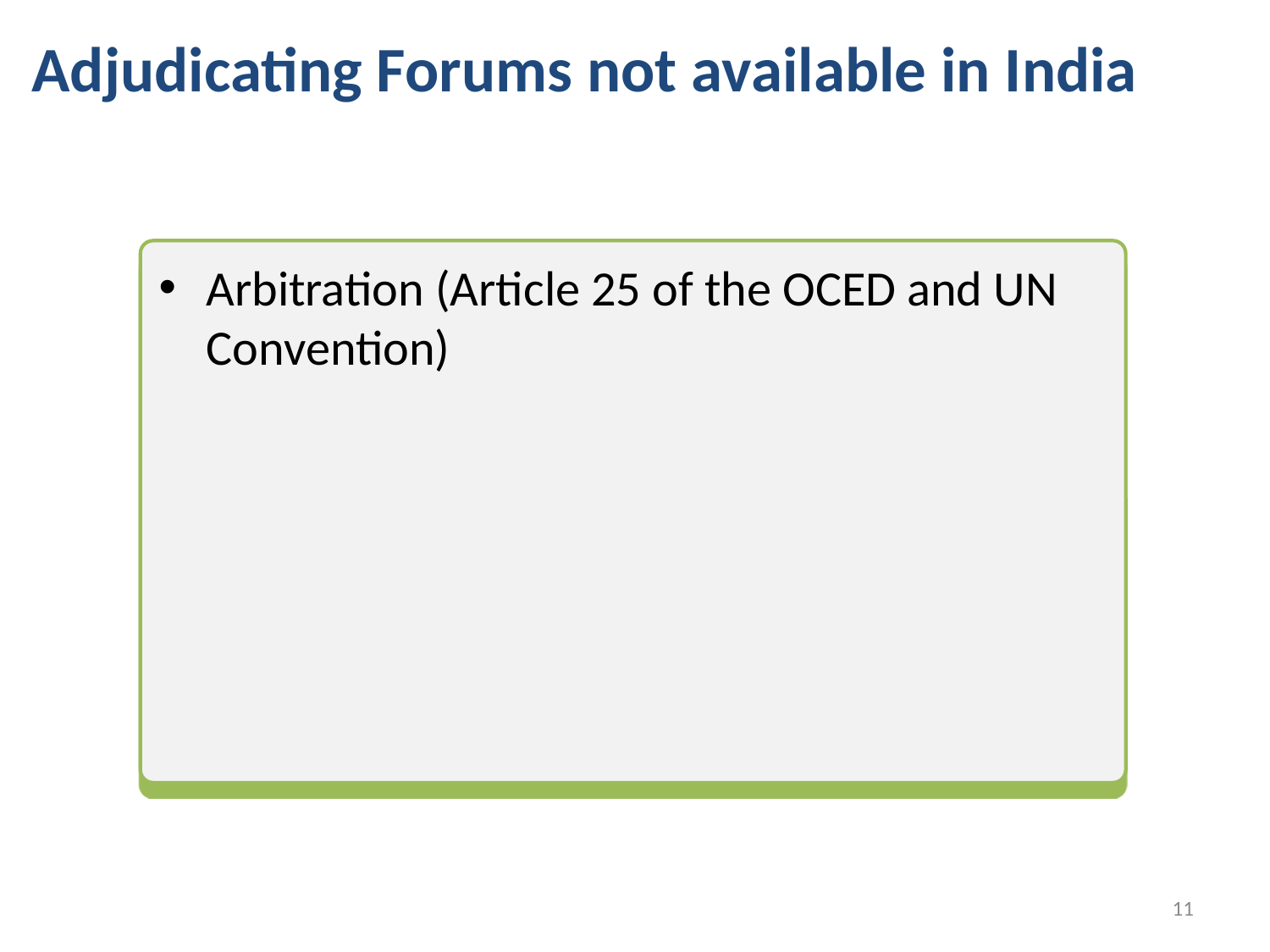

# Adjudicating Forums not available in India

Arbitration (Article 25 of the OCED and UN Convention)
11